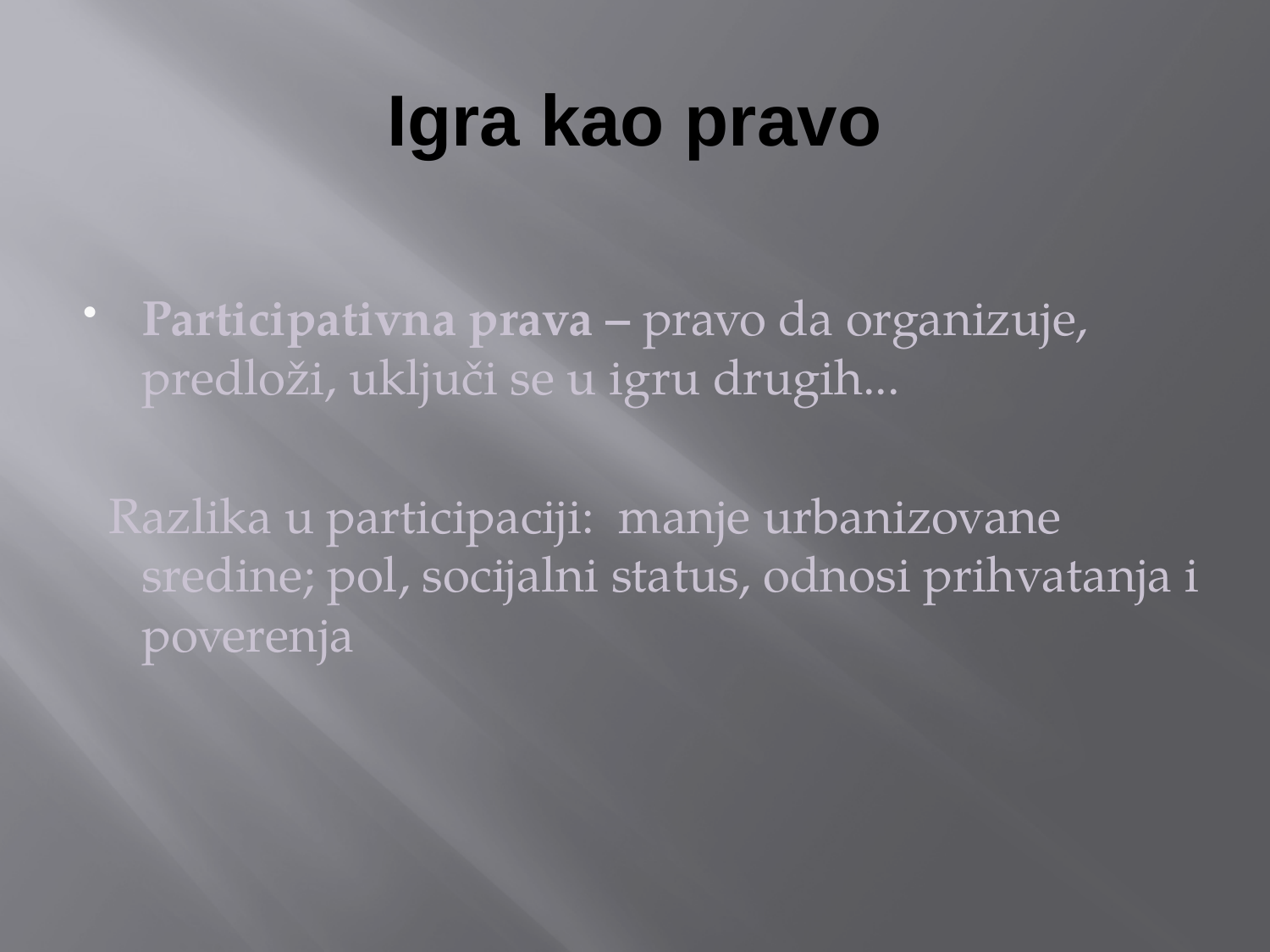

# Igra kao pravo
Participativna prava – pravo da organizuje, predloži, uključi se u igru drugih...

  Razlika u participaciji:  manje urbanizovane sredine; pol, socijalni status, odnosi prihvatanja i poverenja